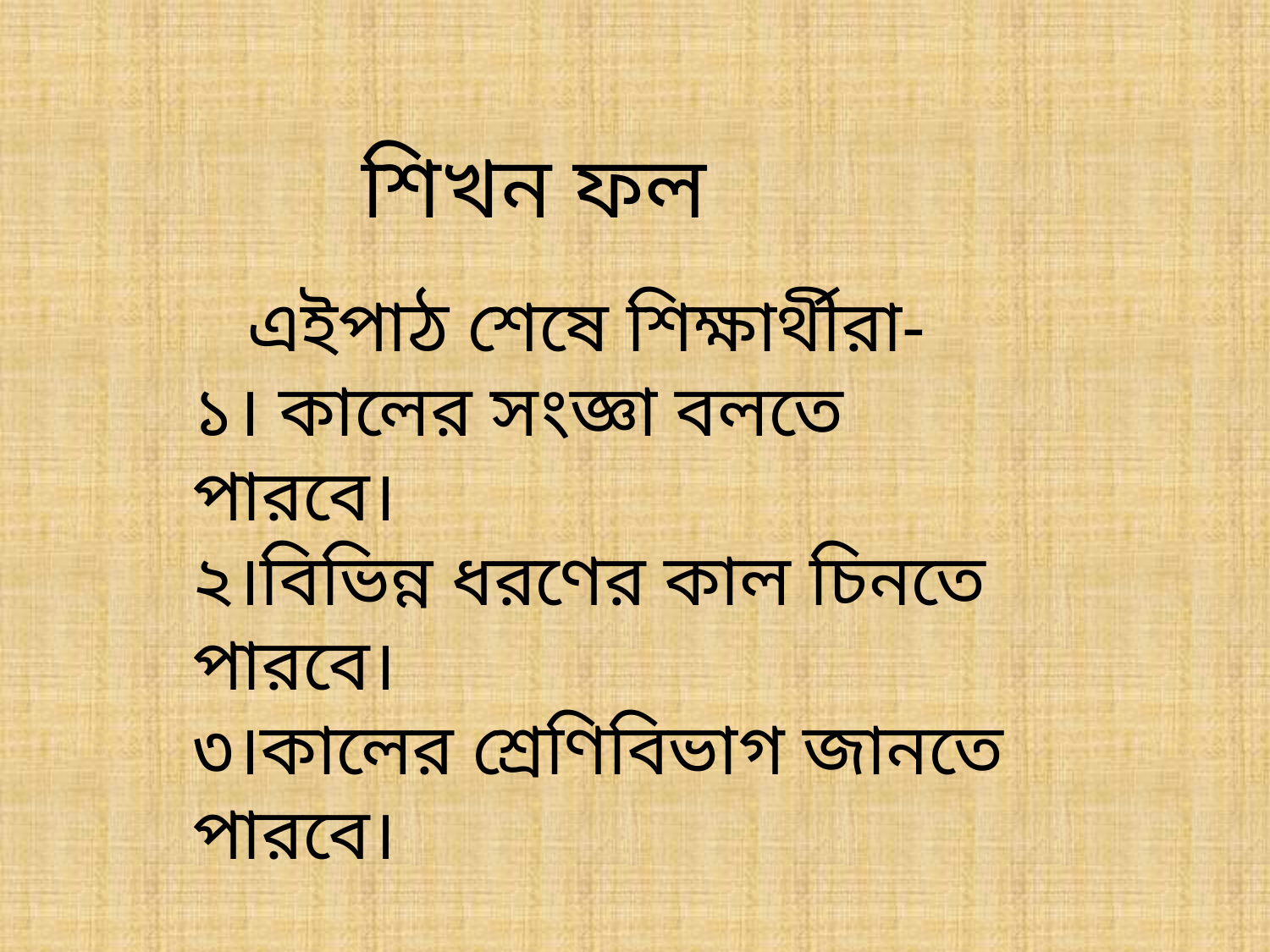

শিখন ফল
   এইপাঠ শেষে শিক্ষার্থীরা-
১। কালের সংজ্ঞা বলতে পারবে।
২।বিভিন্ন ধরণের কাল চিনতে পারবে।
৩।কালের শ্রেণিবিভাগ জানতে পারবে।